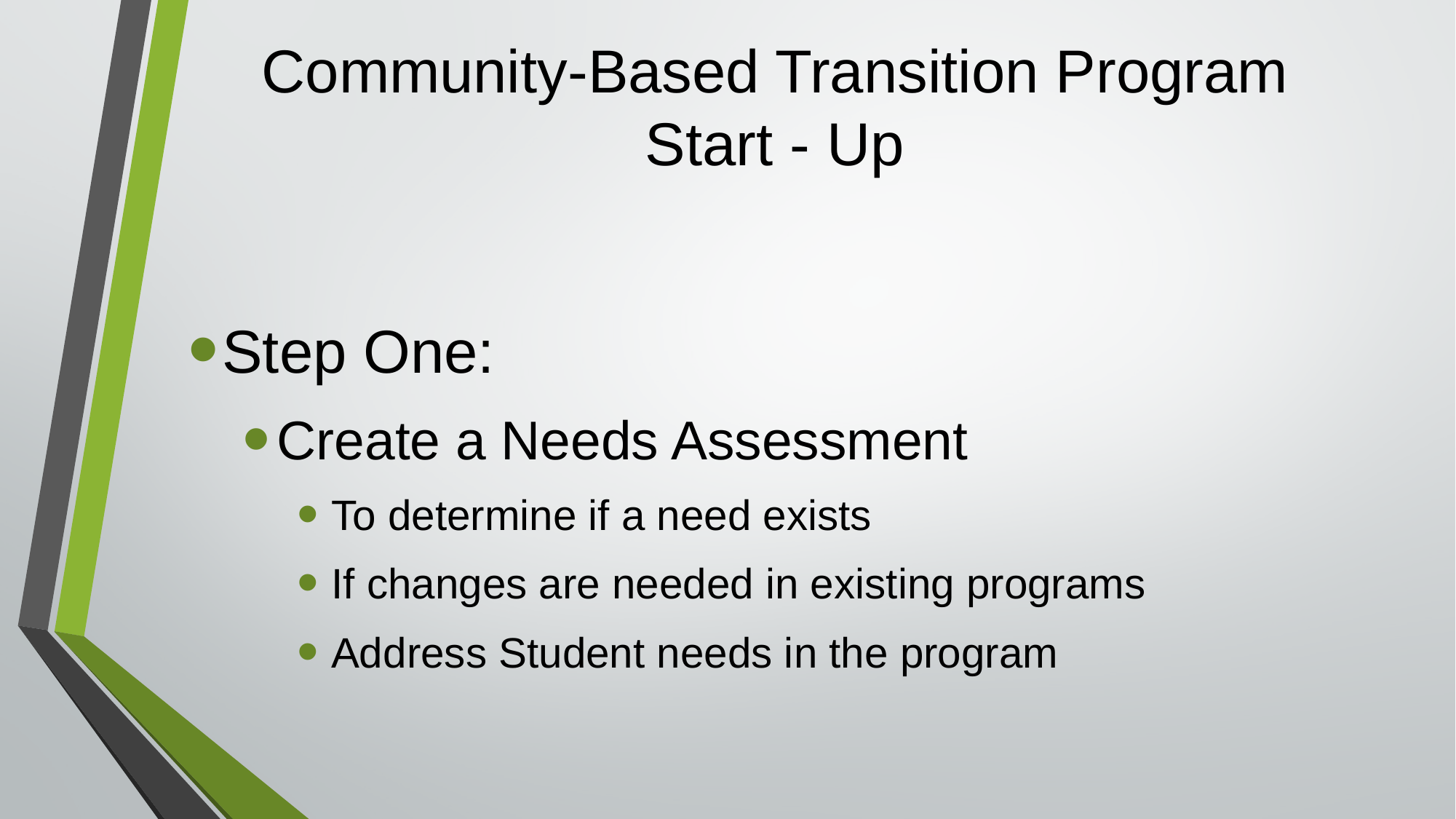

# Community-Based Transition Program Start - Up
Step One:
Create a Needs Assessment
To determine if a need exists
If changes are needed in existing programs
Address Student needs in the program